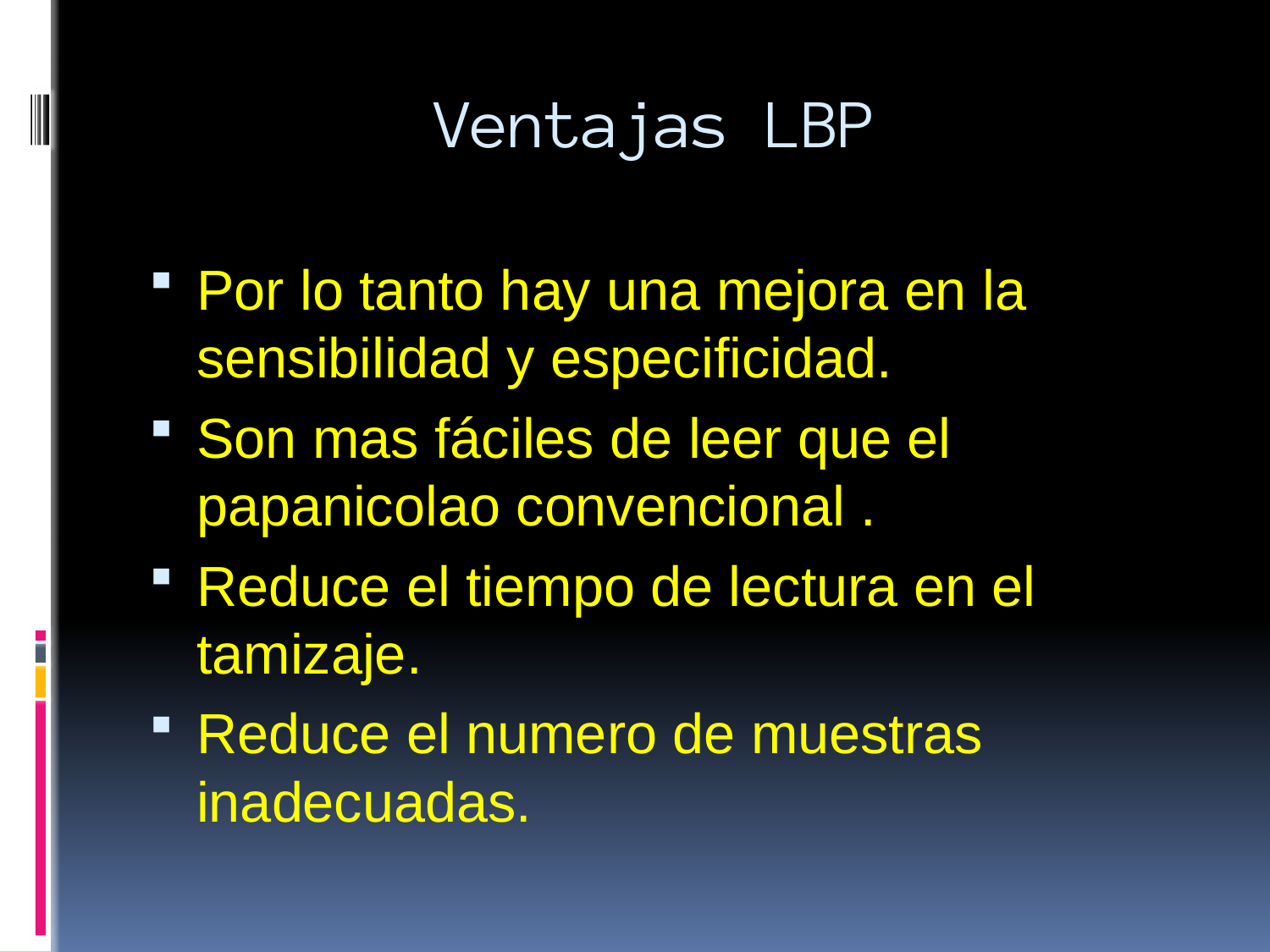

# Ventajas LBP
Por lo tanto hay una mejora en la sensibilidad y especificidad.
Son mas fáciles de leer que el papanicolao convencional .
Reduce el tiempo de lectura en el tamizaje.
Reduce el numero de muestras inadecuadas.